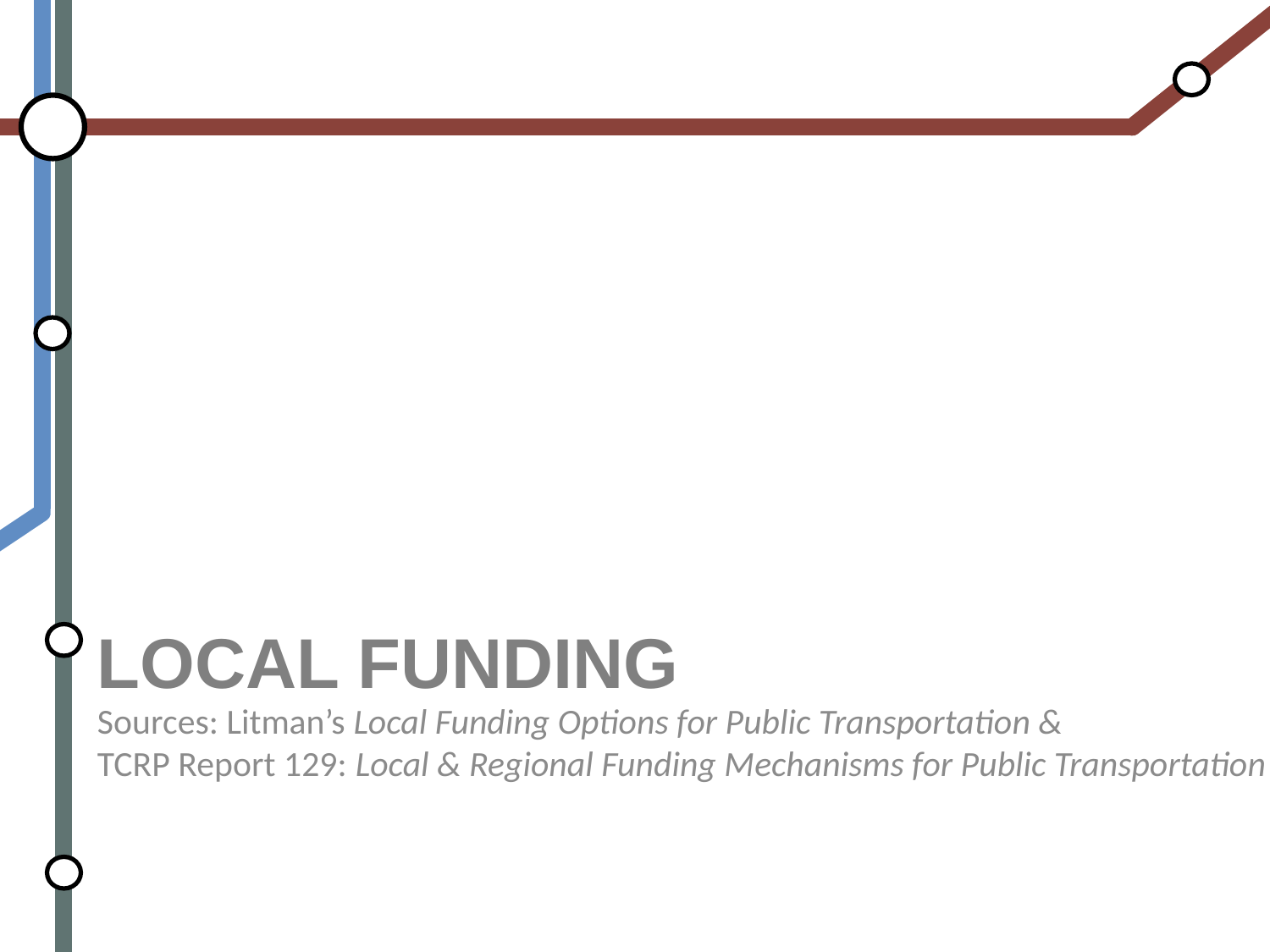

Sources: Litman’s Local Funding Options for Public Transportation &
TCRP Report 129: Local & Regional Funding Mechanisms for Public Transportation
# Local Funding